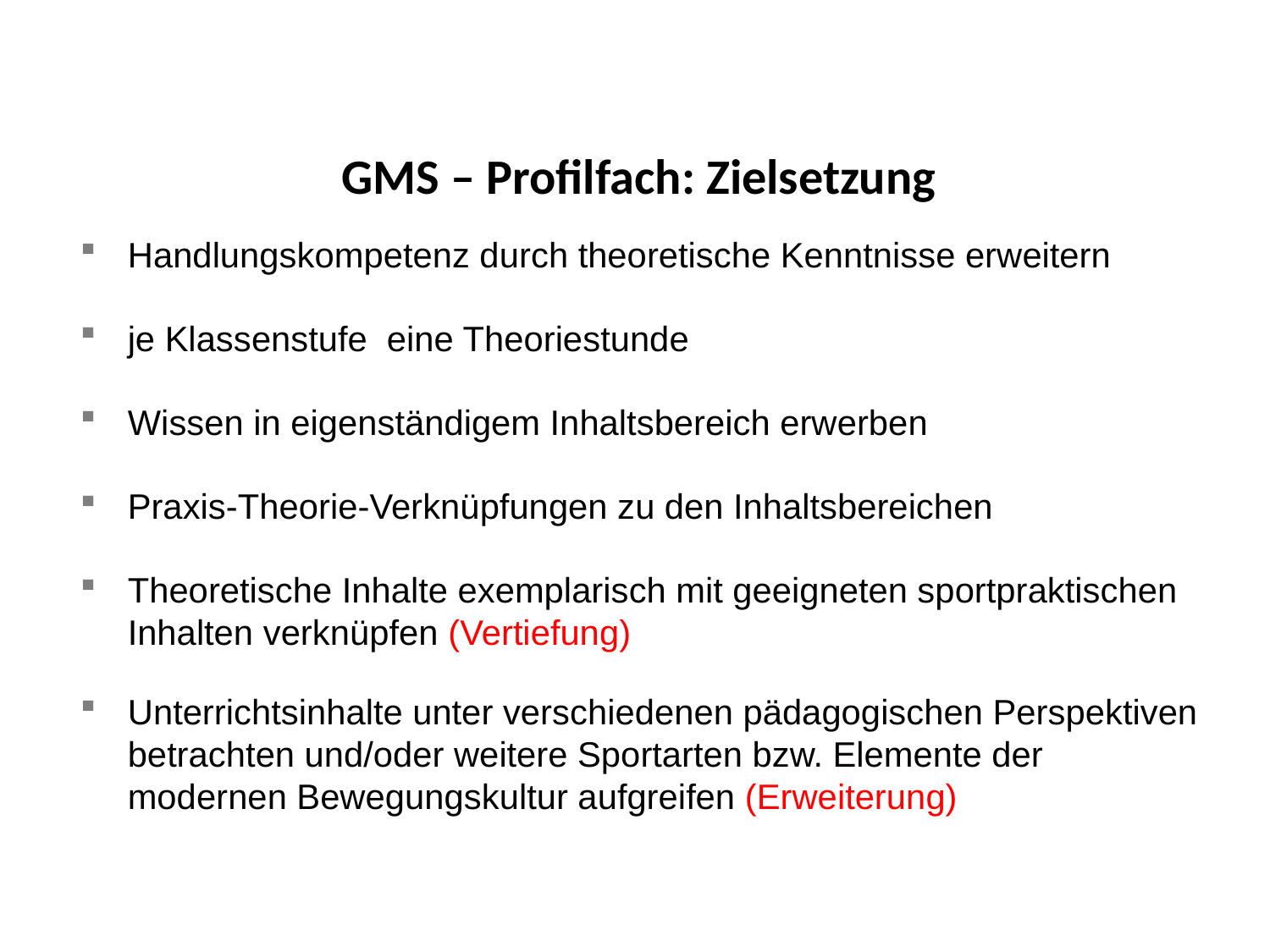

GMS – Profilfach: Zielsetzung
Handlungskompetenz durch theoretische Kenntnisse erweitern

je Klassenstufe  eine Theoriestunde

Wissen in eigenständigem Inhaltsbereich erwerben

Praxis-Theorie-Verknüpfungen zu den Inhaltsbereichen

Theoretische Inhalte exemplarisch mit geeigneten sportpraktischen Inhalten verknüpfen (Vertiefung)

Unterrichtsinhalte unter verschiedenen pädagogischen Perspektiven betrachten und/oder weitere Sportarten bzw. Elemente der modernen Bewegungskultur aufgreifen (Erweiterung)